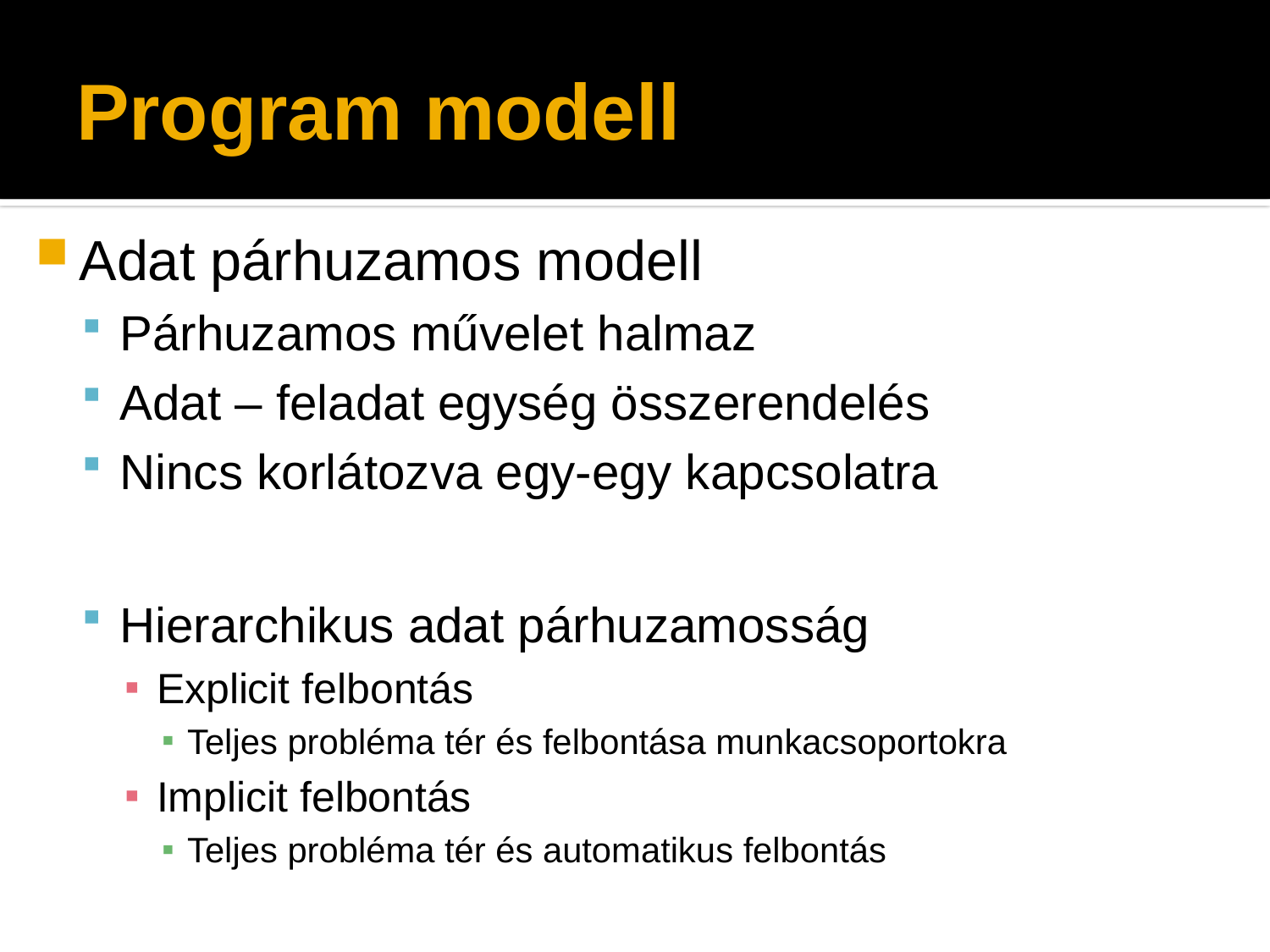

# Program modell
Adat párhuzamos modell
Párhuzamos művelet halmaz
Adat – feladat egység összerendelés
Nincs korlátozva egy-egy kapcsolatra

Hierarchikus adat párhuzamosság
Explicit felbontás
Teljes probléma tér és felbontása munkacsoportokra
Implicit felbontás
Teljes probléma tér és automatikus felbontás